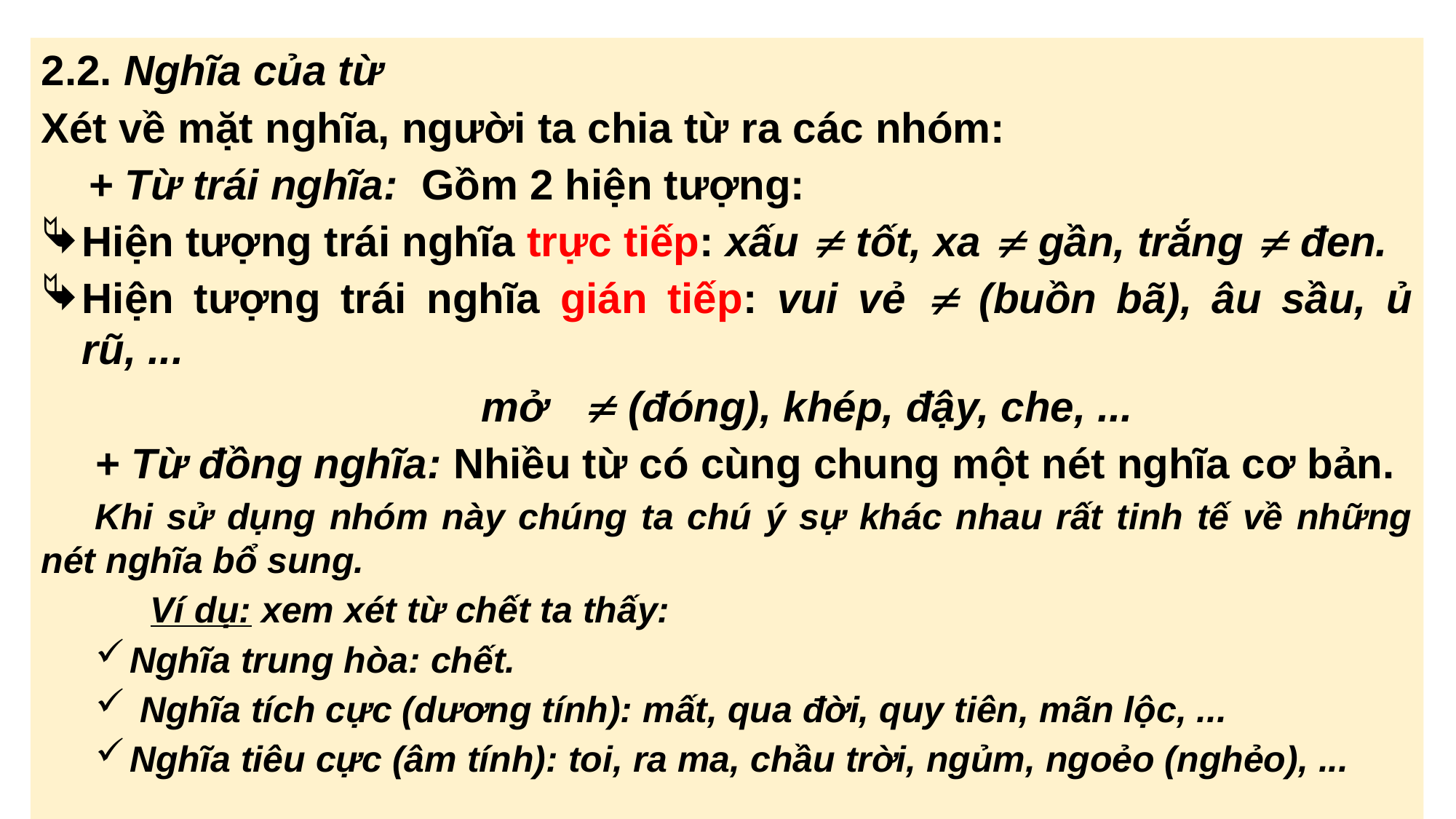

2.2. Nghĩa của từ
Xét về mặt nghĩa, người ta chia từ ra các nhóm:
    + Từ trái nghĩa:  Gồm 2 hiện tượng:
Hiện tượng trái nghĩa trực tiếp: xấu ≠ tốt, xa ≠ gần, trắng ≠ đen.
Hiện tượng trái nghĩa gián tiếp: vui vẻ ≠ (buồn bã), âu sầu, ủ rũ, ...
	                            mở   ≠ (đóng), khép, đậy, che, ...
+ Từ đồng nghĩa: Nhiều từ có cùng chung một nét nghĩa cơ bản.
Khi sử dụng nhóm này chúng ta chú ý sự khác nhau rất tinh tế về những nét nghĩa bổ sung.
	Ví dụ: xem xét từ chết ta thấy:
Nghĩa trung hòa: chết.
 Nghĩa tích cực (dương tính): mất, qua đời, quy tiên, mãn lộc, ...
Nghĩa tiêu cực (âm tính): toi, ra ma, chầu trời, ngủm, ngoẻo (nghẻo), ...